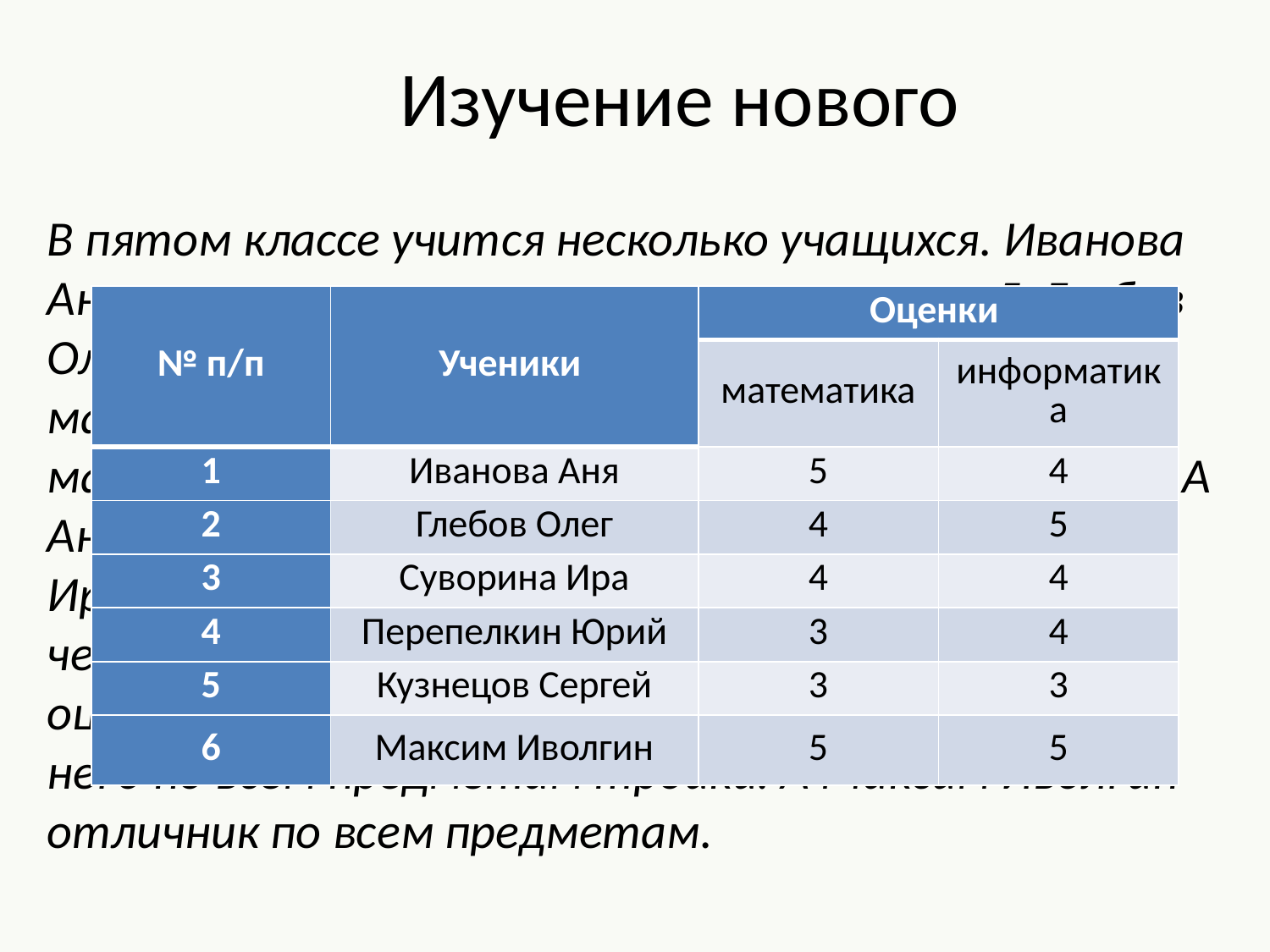

# Изучение нового
В пятом классе учится несколько учащихся. Иванова Аня по математике за четверть получила 5. Глебов Олег отличник по информатике, а вот по математике у него четыре. Суворина Ира и по математике и по информатике учится на четыре. А Аня Иванова по информатике учится так же как и Ира. Перепелкин Юрий получил за четверть четверку по информатике, а вот по математике – оценку три. Кузнецов Сергей учится совсем слабо, у него по всем предметам тройки. А Максим Иволгин отличник по всем предметам.
| № п/п | Ученики | Оценки |  |
| --- | --- | --- | --- |
|  |  | математика | информатика |
| 1 | Иванова Аня | 5 | 4 |
| 2 | Глебов Олег | 4 | 5 |
| 3 | Суворина Ира | 4 | 4 |
| 4 | Перепелкин Юрий | 3 | 4 |
| 5 | Кузнецов Сергей | 3 | 3 |
| 6 | Максим Иволгин | 5 | 5 |